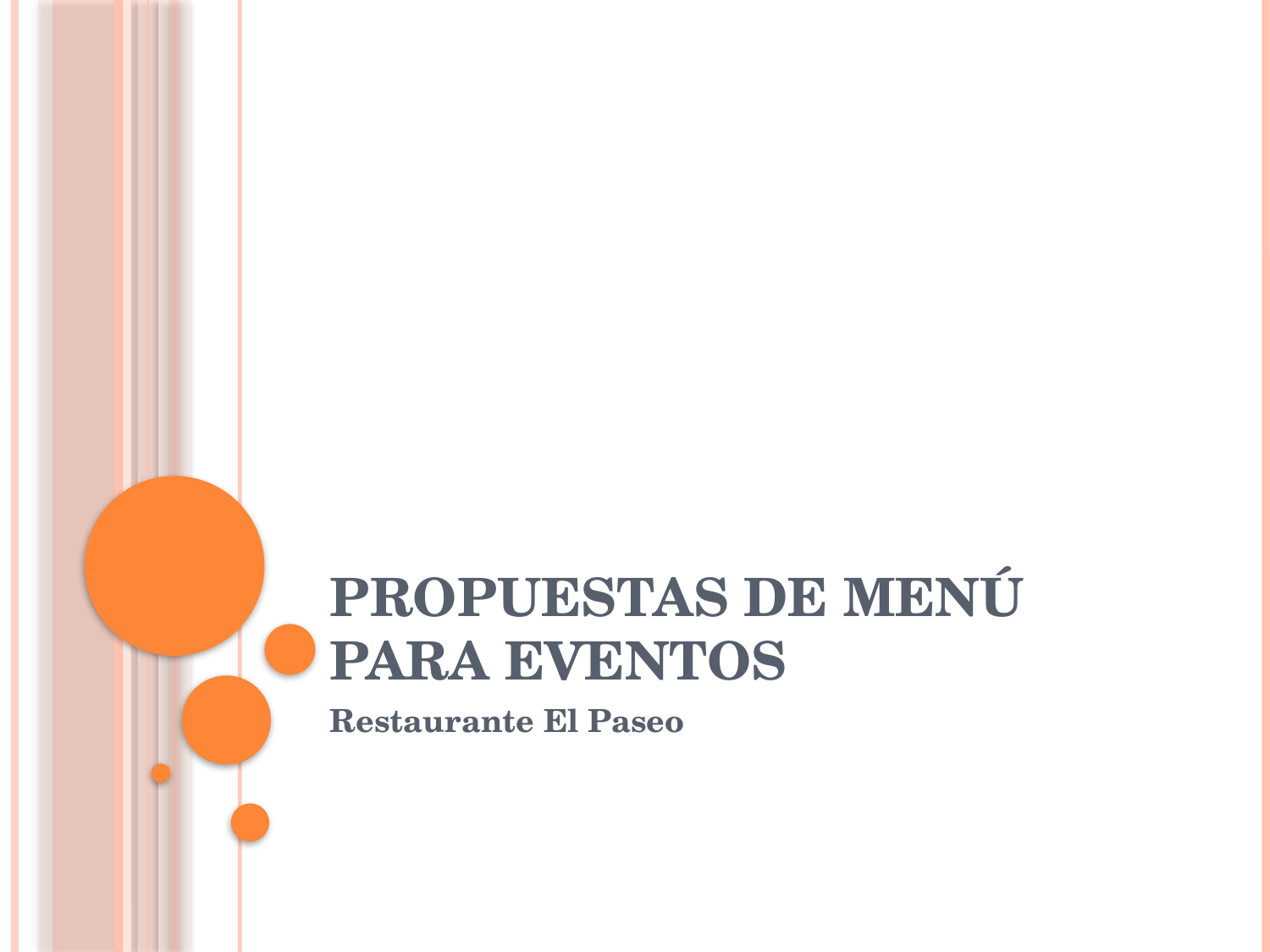

# PROPUESTAS DE MENÚ PARA EVENTOS
Restaurante El Paseo